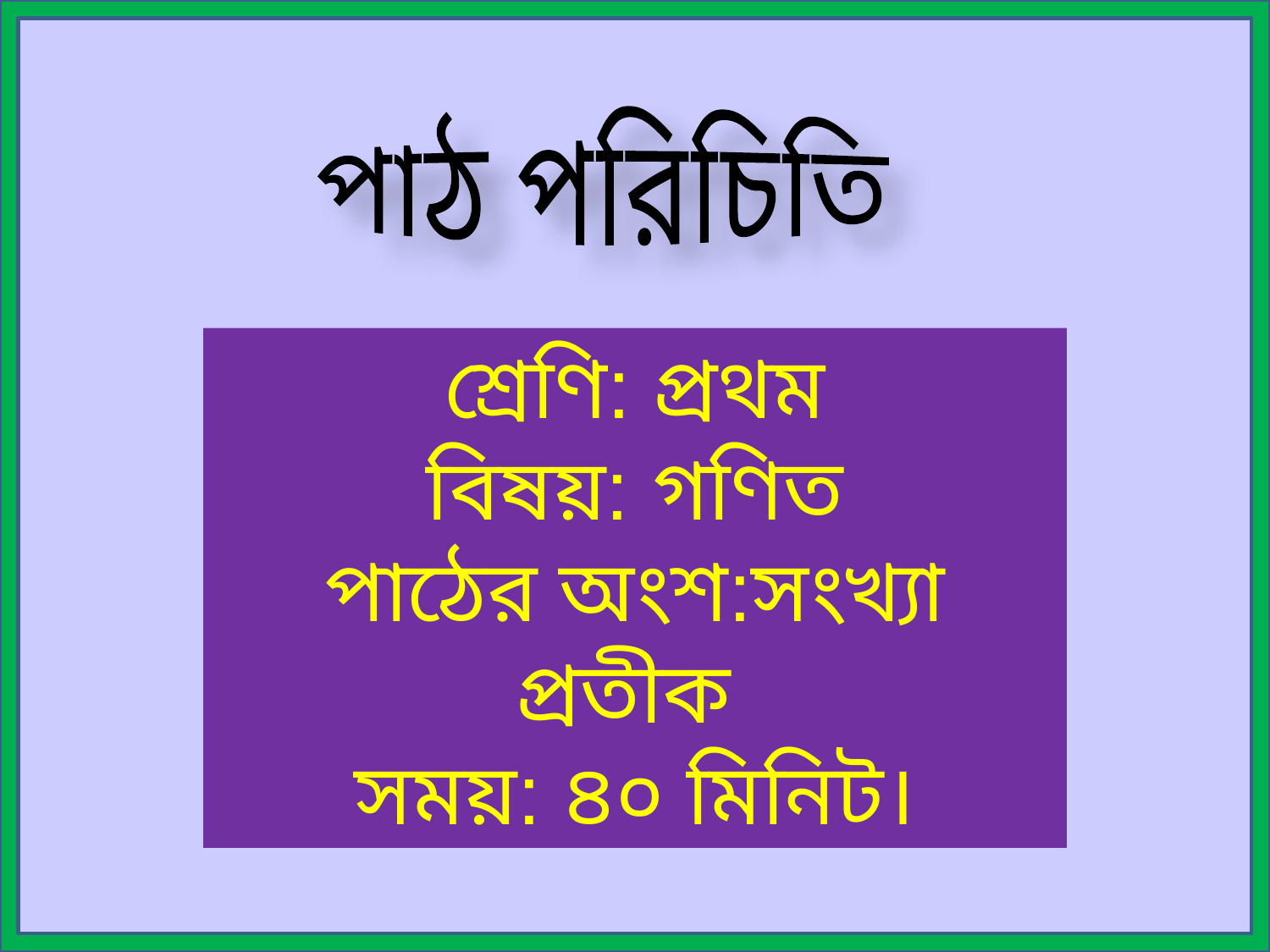

পাঠ পরিচিতি
শ্রেণি: প্রথম
বিষয়: গণিত
পাঠের অংশ:সংখ্যা প্রতীক
সময়: ৪০ মিনিট।